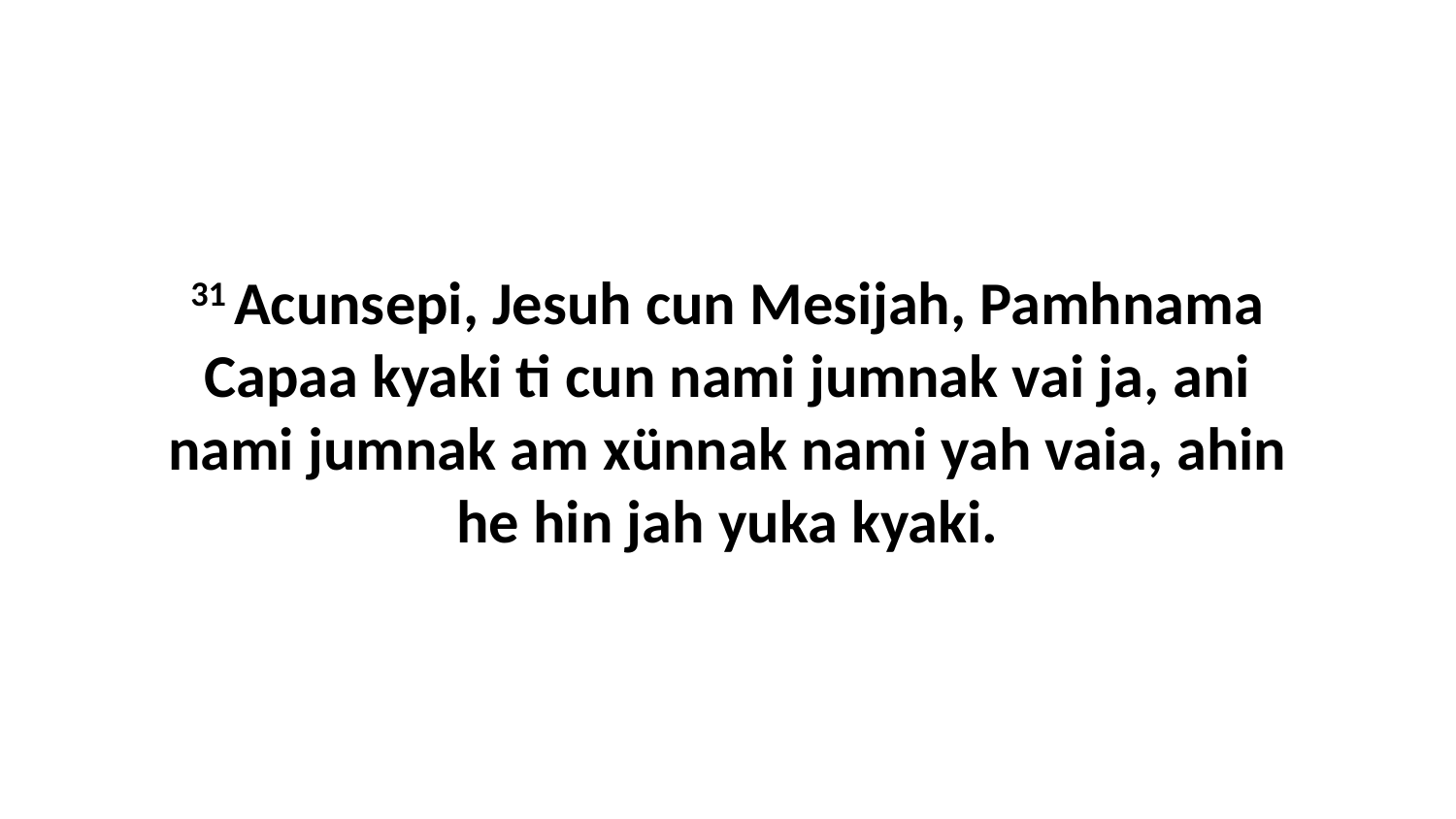

31 Acunsepi, Jesuh cun Mesijah, Pamhnama Capaa kyaki ti cun nami jumnak vai ja, ani nami jumnak am xünnak nami yah vaia, ahin he hin jah yuka kyaki.